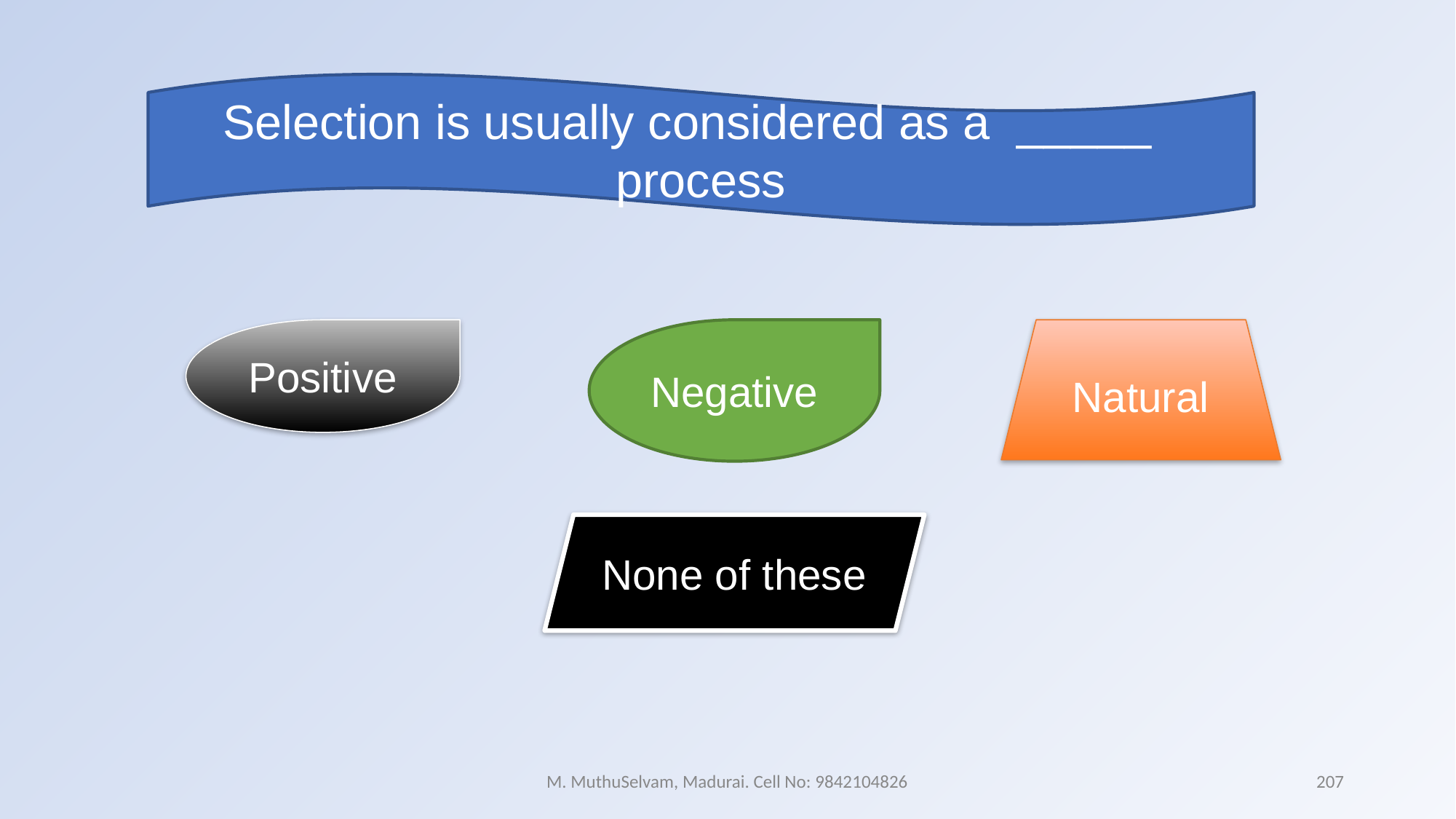

Selection is usually considered as a  _____   process
Positive
Negative
Natural
None of these
M. MuthuSelvam, Madurai. Cell No: 9842104826
207